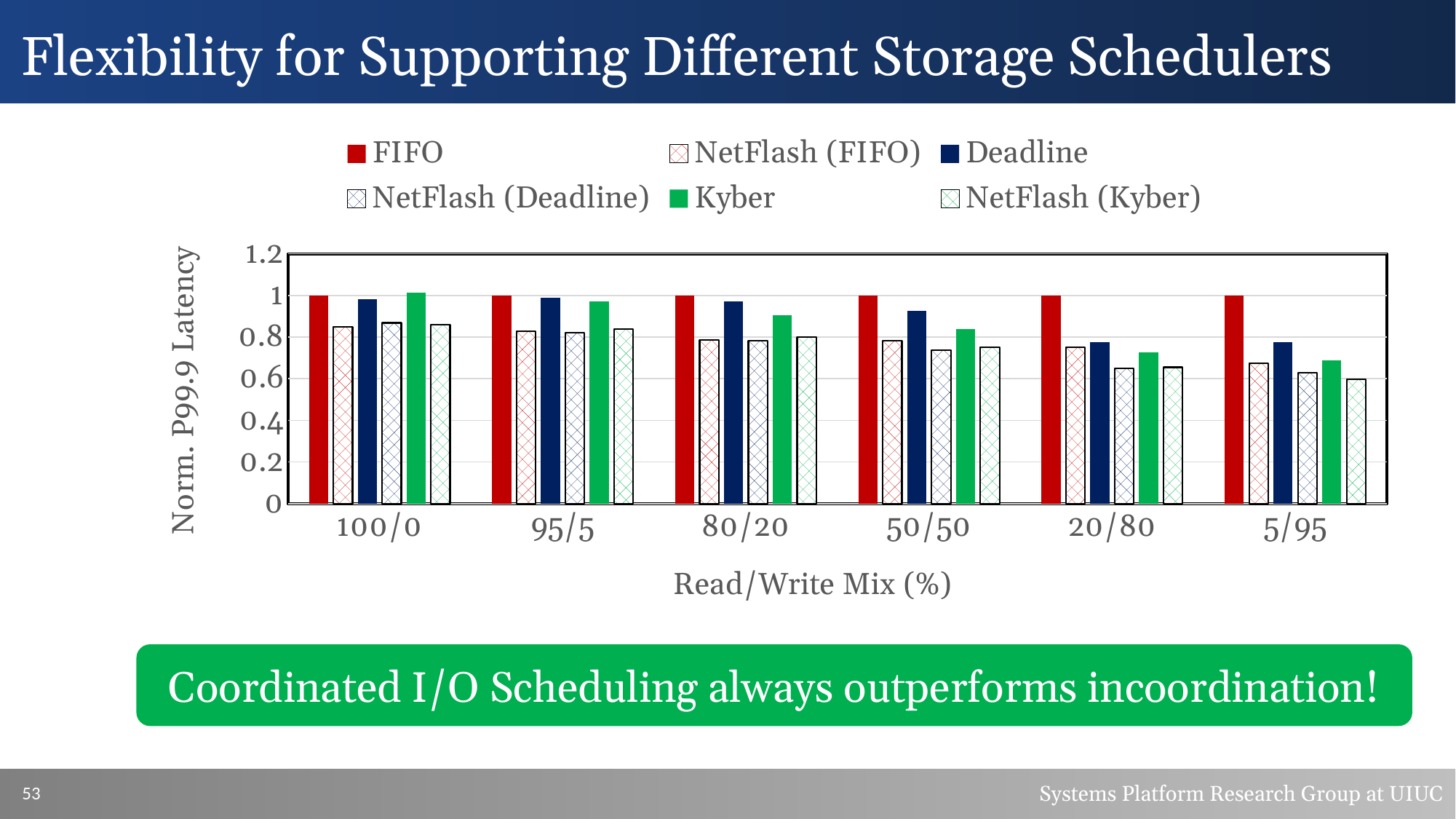

Flexibility for Supporting Different Storage Schedulers

### Chart

| Category |  |  |  |  |  |  |
|---|---|---|---|---|---|---|
| 100/0 | 1.0 | 0.85026738 | 0.98217469 | 0.86809269 | 1.01426025 | 0.85918004 |
| 95/5 | 1.0 | 0.82785763 | 0.98836413 | 0.821013 | 0.97262149 | 0.83778234 |
| 80/20 | 1.0 | 0.78453739 | 0.97306717 | 0.78390368 | 0.90335868 | 0.80101394 |
| 50/50 | 1.0 | 0.78294344 | 0.92419307 | 0.73852532 | 0.83683743 | 0.75214688 |
| 20/80 | 1.0 | 0.75137514 | 0.77722772 | 0.65126513 | 0.72552255 | 0.65511551 |
| 5/95 | 1.0 | 0.67541766 | 0.77661098 | 0.62911695 | 0.68973747 | 0.59713604 |
Coordinated I/O Scheduling always outperforms incoordination!

53
Systems Platform Research Group at UIUC